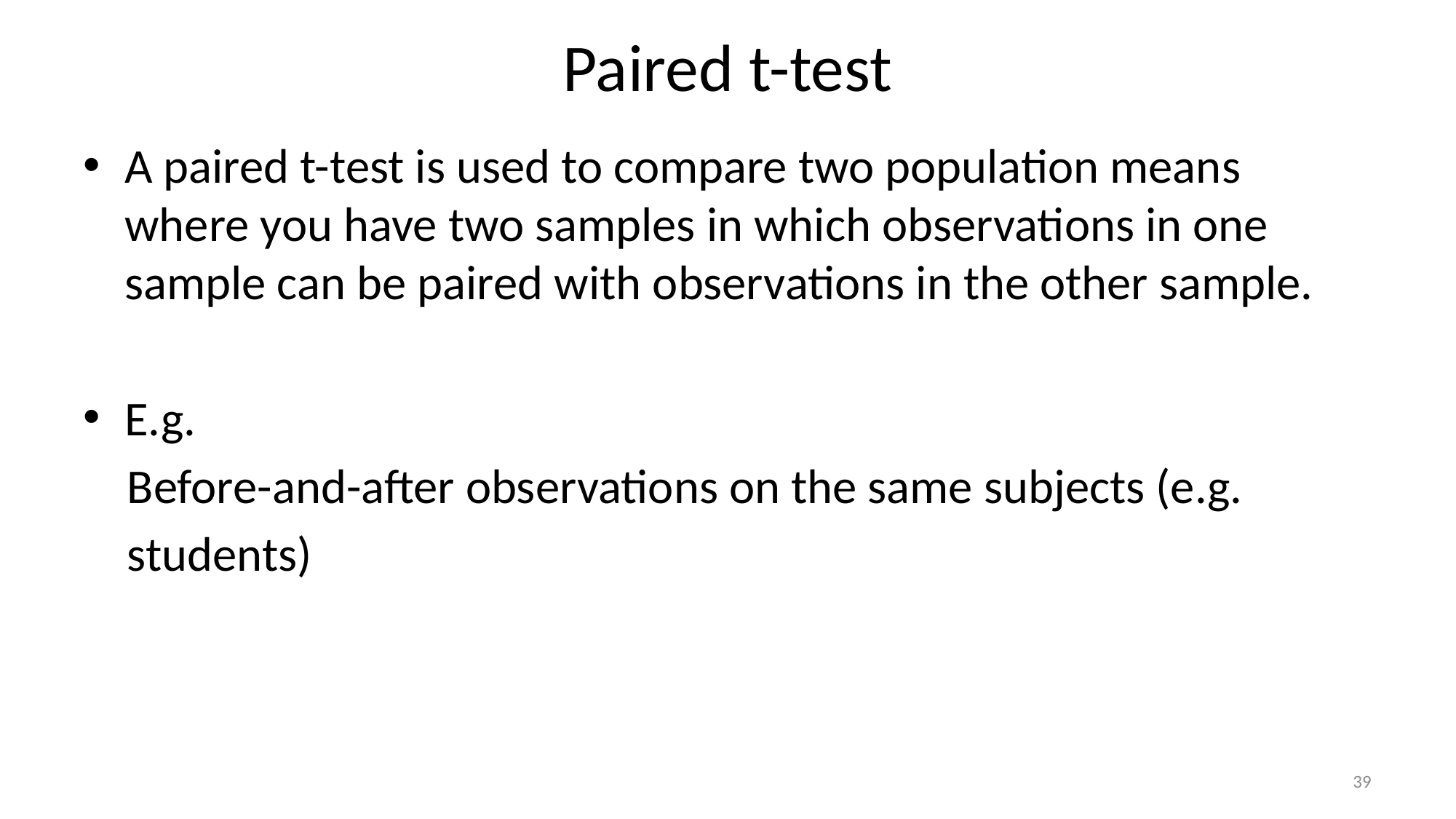

# Paired t-test
A paired t-test is used to compare two population means where you have two samples in which observations in one sample can be paired with observations in the other sample.

E.g.
    Before-and-after observations on the same subjects (e.g.
    students)
39